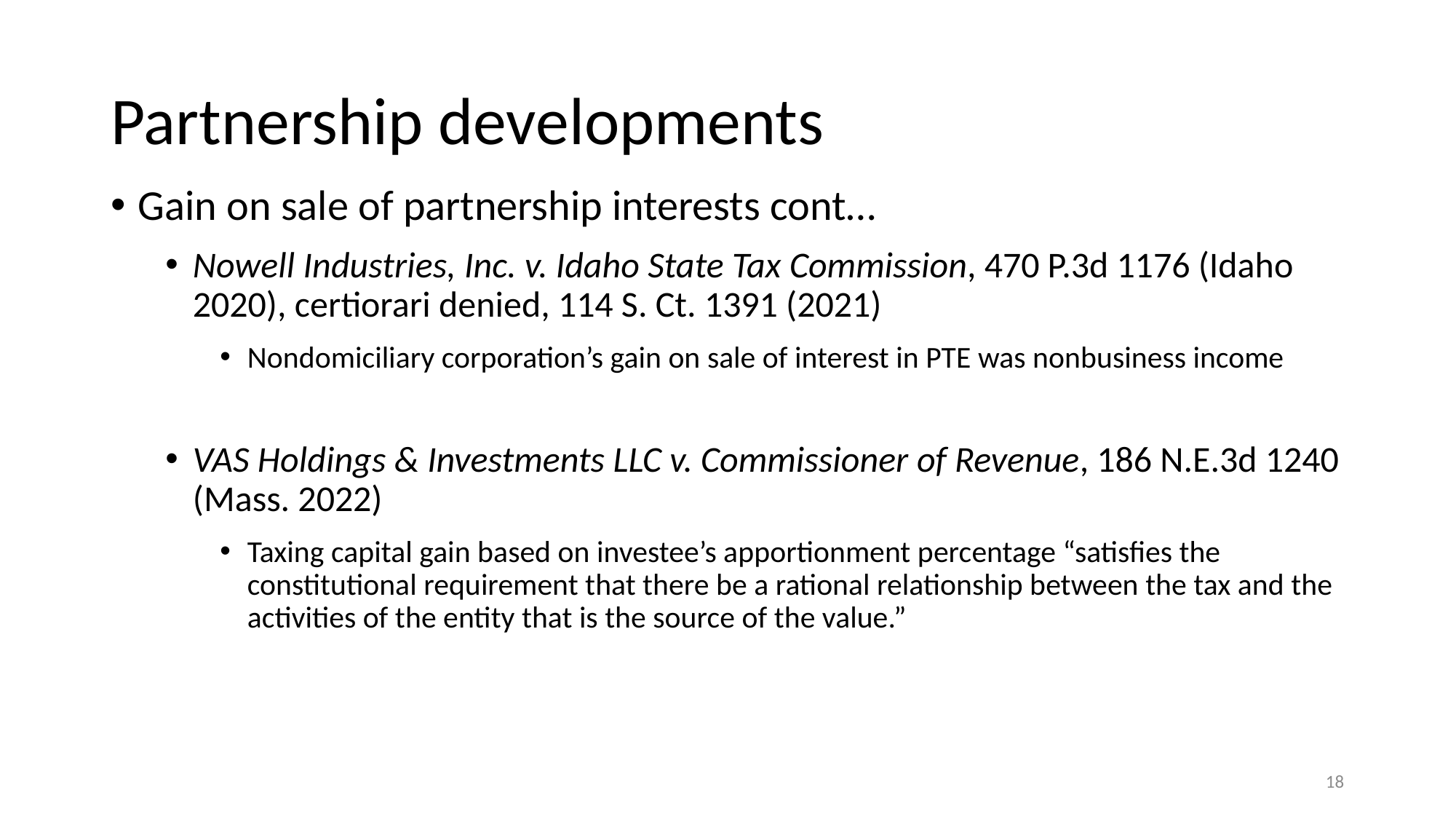

# Partnership developments
Gain on sale of partnership interests cont…
Nowell Industries, Inc. v. Idaho State Tax Commission, 470 P.3d 1176 (Idaho 2020), certiorari denied, 114 S. Ct. 1391 (2021)
Nondomiciliary corporation’s gain on sale of interest in PTE was nonbusiness income

VAS Holdings & Investments LLC v. Commissioner of Revenue, 186 N.E.3d 1240 (Mass. 2022)
Taxing capital gain based on investee’s apportionment percentage “satisfies the constitutional requirement that there be a rational relationship between the tax and the activities of the entity that is the source of the value.”

18